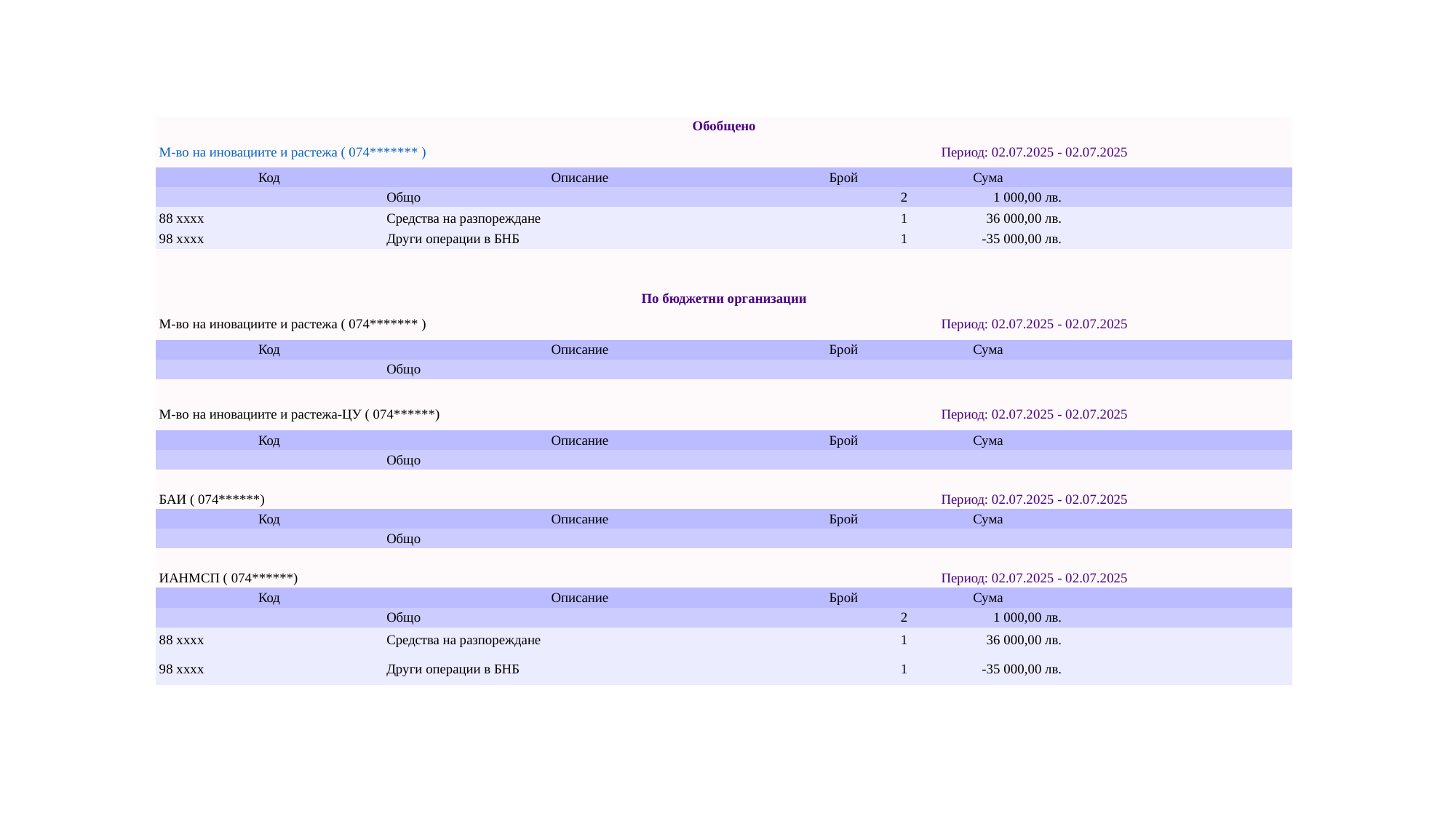

| Обобщено |  |  |  |  |
| --- | --- | --- | --- | --- |
| М-во на иновациите и растежа ( 074\*\*\*\*\*\*\* ) |  | Период: 02.07.2025 - 02.07.2025 |  |  |
| Код | Описание | Брой | Сума |  |
|  | Общо | 2 | 1 000,00 лв. |  |
| 88 xxxx | Средства на разпореждане | 1 | 36 000,00 лв. |  |
| 98 xxxx | Други операции в БНБ | 1 | -35 000,00 лв. |  |
|  |  |  |  |  |
|  |  |  |  |  |
| По бюджетни организации |  |  |  |  |
| М-во на иновациите и растежа ( 074\*\*\*\*\*\*\* ) |  | Период: 02.07.2025 - 02.07.2025 |  |  |
| Код | Описание | Брой | Сума |  |
|  | Общо |  |  |  |
|  |  |  |  |  |
| М-во на иновациите и растежа-ЦУ ( 074\*\*\*\*\*\*) |  | Период: 02.07.2025 - 02.07.2025 |  |  |
| Код | Описание | Брой | Сума |  |
|  | Общо |  |  |  |
|  |  |  |  |  |
| БАИ ( 074\*\*\*\*\*\*) |  | Период: 02.07.2025 - 02.07.2025 |  |  |
| Код | Описание | Брой | Сума |  |
|  | Общо |  |  |  |
|  |  |  |  |  |
| ИАНМСП ( 074\*\*\*\*\*\*) |  | Период: 02.07.2025 - 02.07.2025 |  |  |
| Код | Описание | Брой | Сума |  |
|  | Общо | 2 | 1 000,00 лв. |  |
| 88 xxxx | Средства на разпореждане | 1 | 36 000,00 лв. |  |
| 98 xxxx | Други операции в БНБ | 1 | -35 000,00 лв. |  |
#